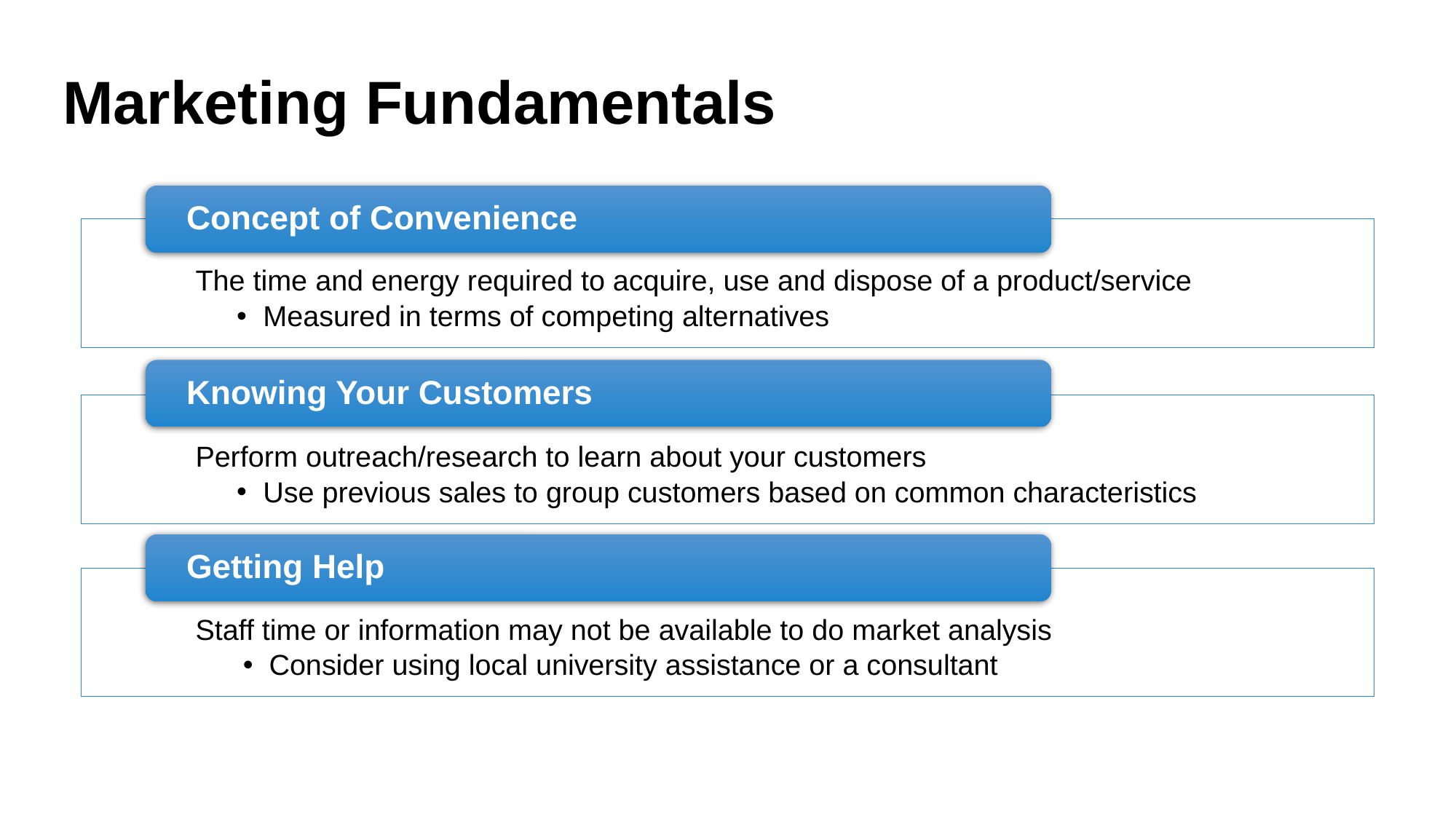

# Marketing Fundamentals
The time and energy required to acquire, use and dispose of a product/service
Measured in terms of competing alternatives
Concept of Convenience
Perform outreach/research to learn about your customers
Use previous sales to group customers based on common characteristics
Knowing Your Customers
Staff time or information may not be available to do market analysis
  Consider using local university assistance or a consultant
Getting Help